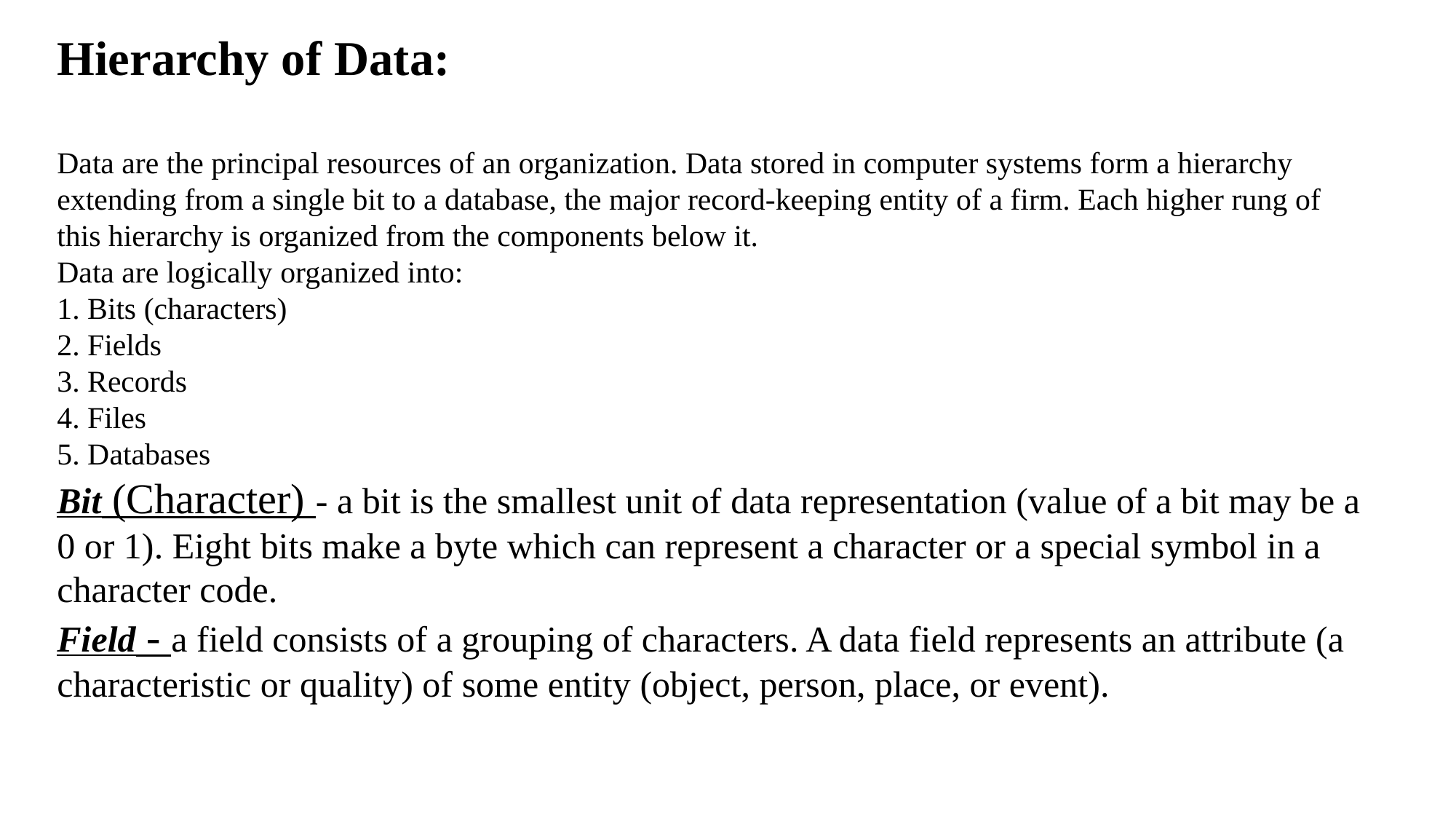

Hierarchy of Data:

Data are the principal resources of an organization. Data stored in computer systems form a hierarchy extending from a single bit to a database, the major record-keeping entity of a firm. Each higher rung of this hierarchy is organized from the components below it.
Data are logically organized into:
1. Bits (characters)
2. Fields
3. Records
4. Files
5. Databases
Bit (Character) - a bit is the smallest unit of data representation (value of a bit may be a 0 or 1). Eight bits make a byte which can represent a character or a special symbol in a character code.
Field - a field consists of a grouping of characters. A data field represents an attribute (a characteristic or quality) of some entity (object, person, place, or event).